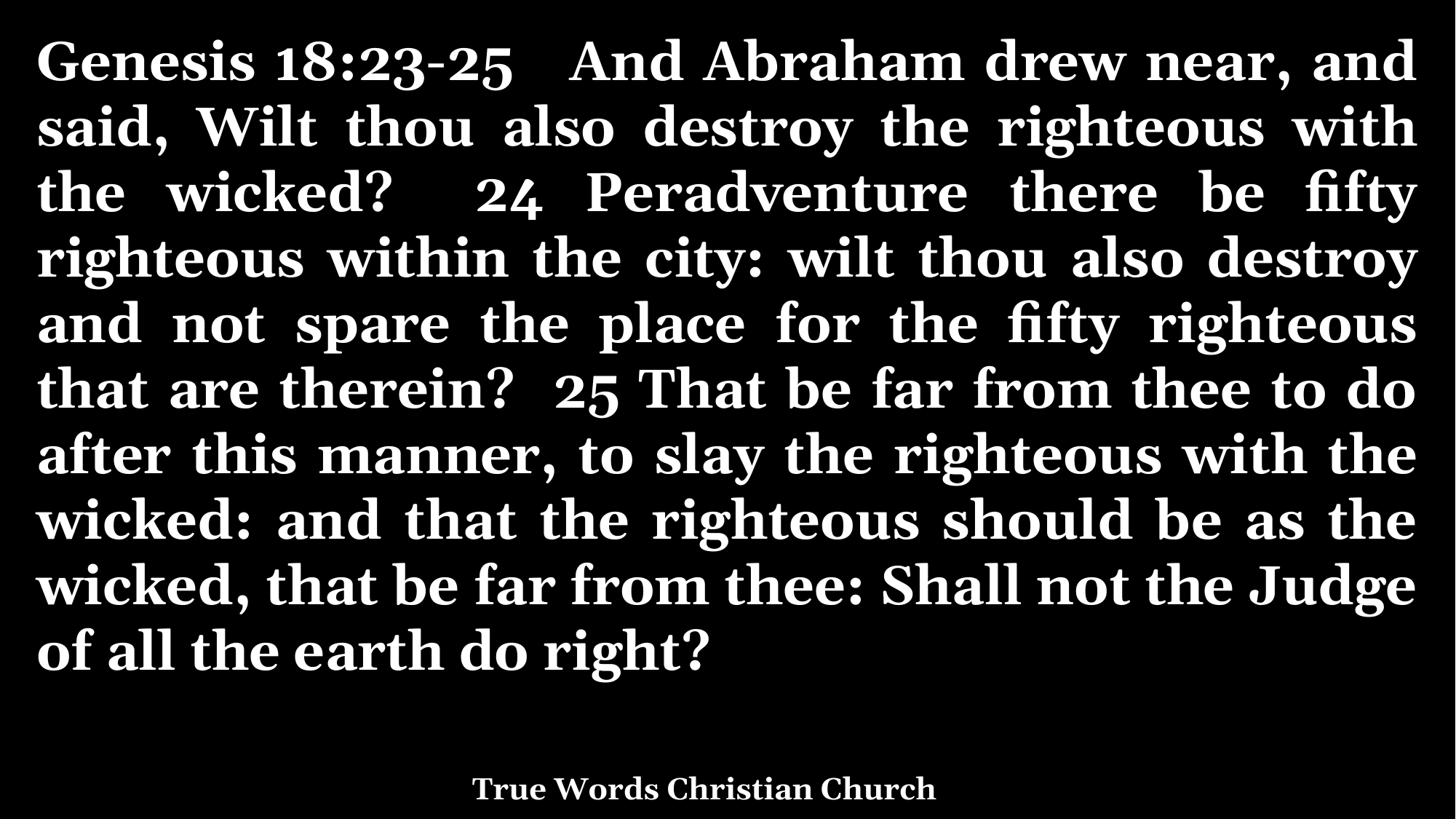

Genesis 18:23-25   And Abraham drew near, and said, Wilt thou also destroy the righteous with the wicked?  24 Peradventure there be fifty righteous within the city: wilt thou also destroy and not spare the place for the fifty righteous that are therein?  25 That be far from thee to do after this manner, to slay the righteous with the wicked: and that the righteous should be as the wicked, that be far from thee: Shall not the Judge of all the earth do right?
True Words Christian Church